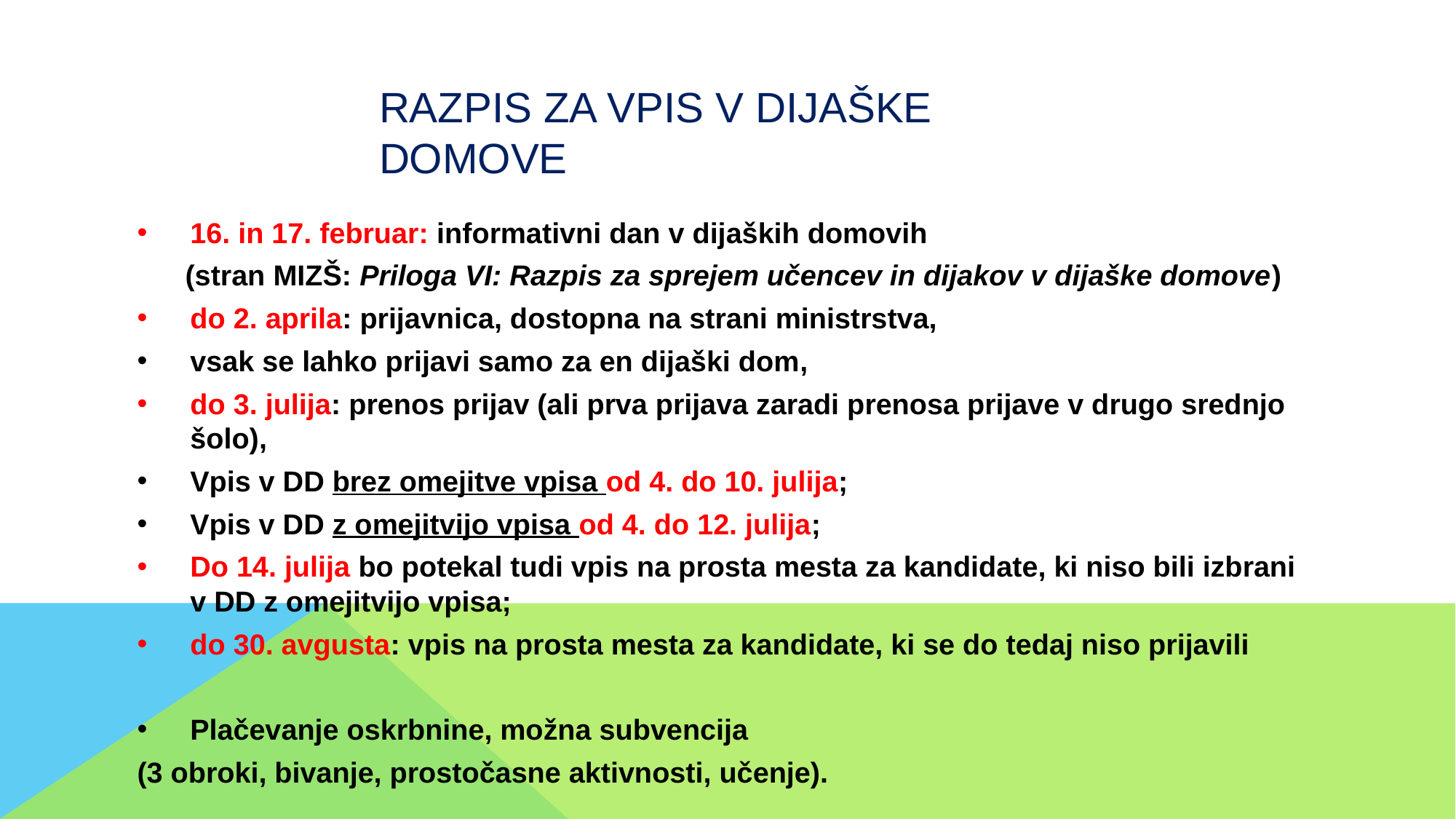

# Razpis za vpis v dijaške domove
16. in 17. februar: informativni dan v dijaških domovih
      (stran MIZŠ: Priloga VI: Razpis za sprejem učencev in dijakov v dijaške domove)
do 2. aprila: prijavnica, dostopna na strani ministrstva,
vsak se lahko prijavi samo za en dijaški dom,
do 3. julija: prenos prijav (ali prva prijava zaradi prenosa prijave v drugo srednjo šolo),
Vpis v DD brez omejitve vpisa od 4. do 10. julija;
Vpis v DD z omejitvijo vpisa od 4. do 12. julija;
Do 14. julija bo potekal tudi vpis na prosta mesta za kandidate, ki niso bili izbrani v DD z omejitvijo vpisa;
do 30. avgusta: vpis na prosta mesta za kandidate, ki se do tedaj niso prijavili

Plačevanje oskrbnine, možna subvencija
(3 obroki, bivanje, prostočasne aktivnosti, učenje).